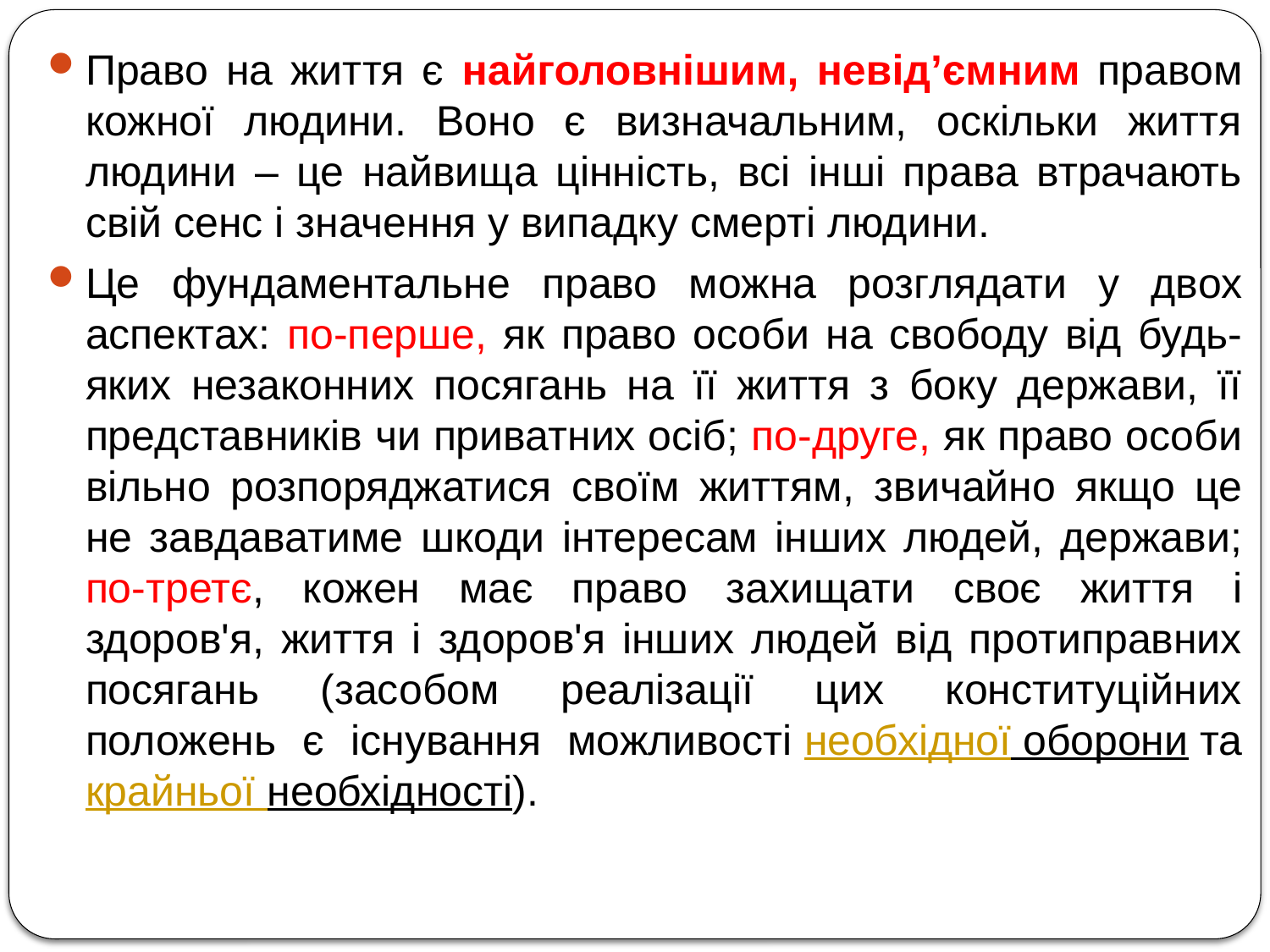

Право на життя є найголовнішим, невід’ємним правом кожної людини. Воно є визначальним, оскільки життя людини – це найвища цінність, всі інші права втрачають свій сенс і значення у випадку смерті людини.
Це фундаментальне право можна розглядати у двох аспектах: по-перше, як право особи на свободу від будь-яких незаконних посягань на її життя з боку держави, її представників чи приватних осіб; по-друге, як право особи вільно розпоряджатися своїм життям, звичайно якщо це не завдаватиме шкоди інтересам інших людей, держави; по-третє, кожен має право захищати своє життя і здоров'я, життя і здоров'я інших людей від протиправних посягань (засобом реалізації цих конституційних положень є існування можливості необхідної оборони та крайньої необхідності).